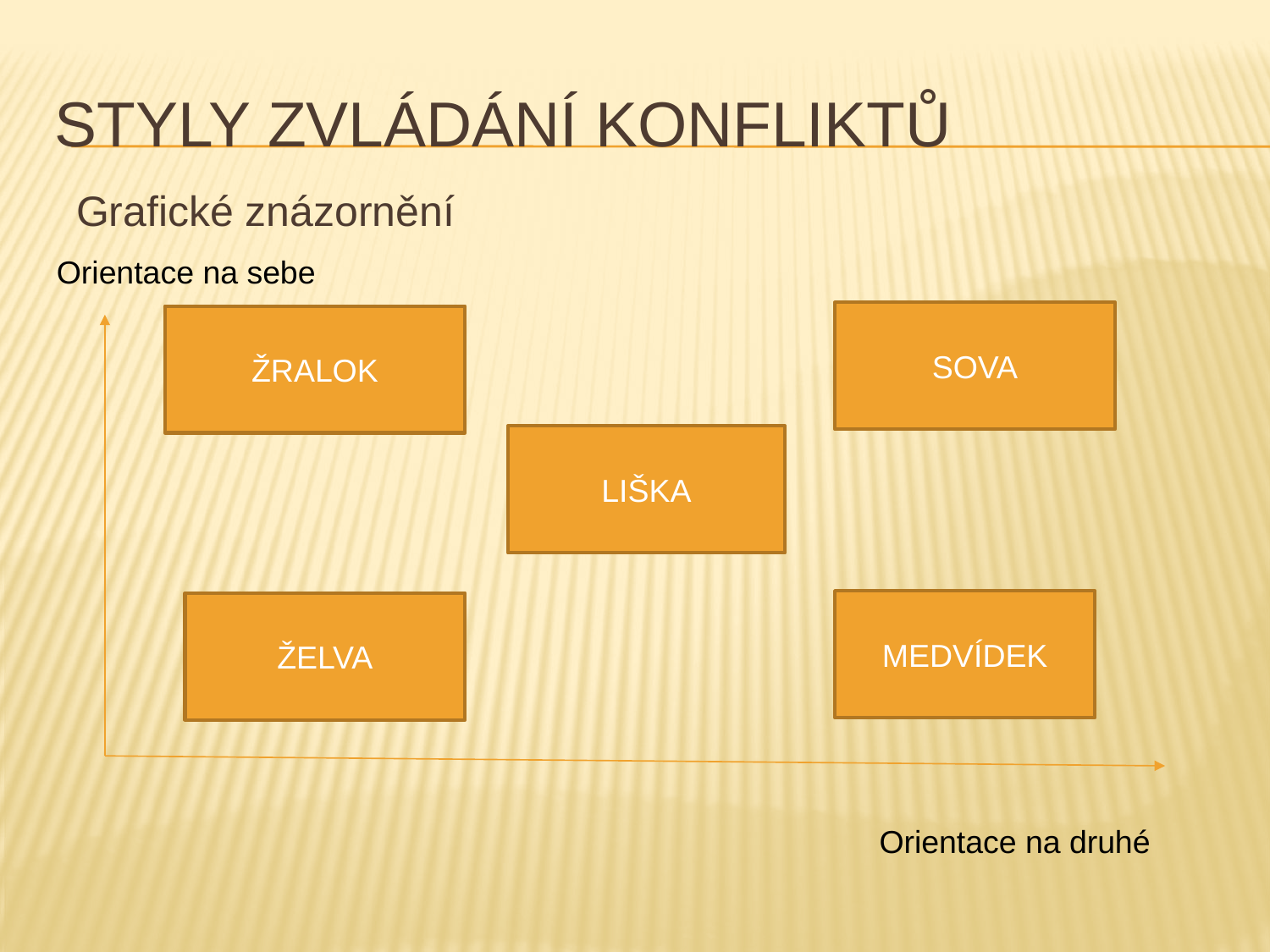

# Styly zvládání konfliktů
Grafické znázornění
Orientace na sebe
SOVA
ŽRALOK
LIŠKA
MEDVÍDEK
ŽELVA
Orientace na druhé